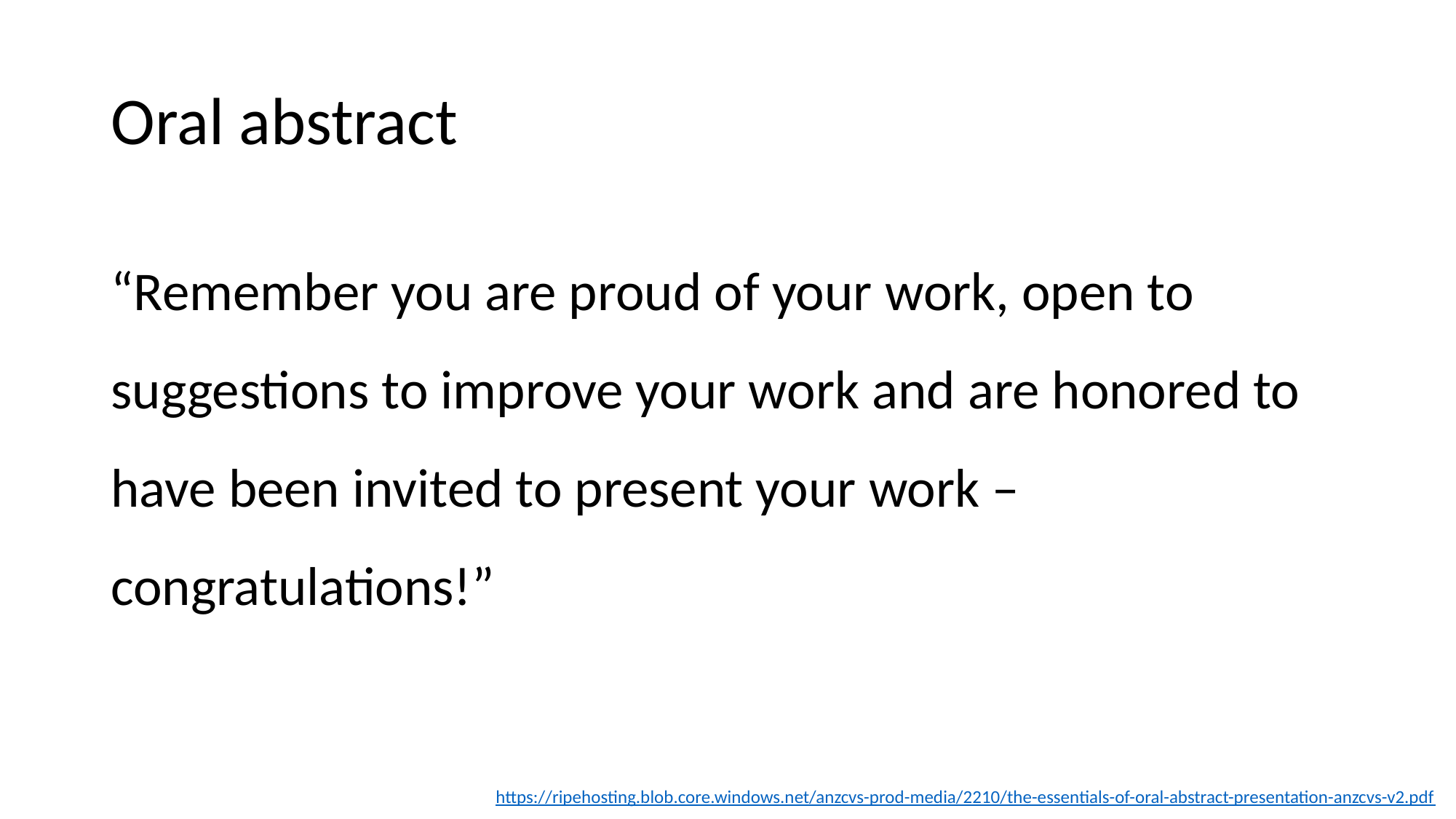

# Oral abstract
“Remember you are proud of your work, open to suggestions to improve your work and are honored to have been invited to present your work – congratulations!”
https://ripehosting.blob.core.windows.net/anzcvs-prod-media/2210/the-essentials-of-oral-abstract-presentation-anzcvs-v2.pdf